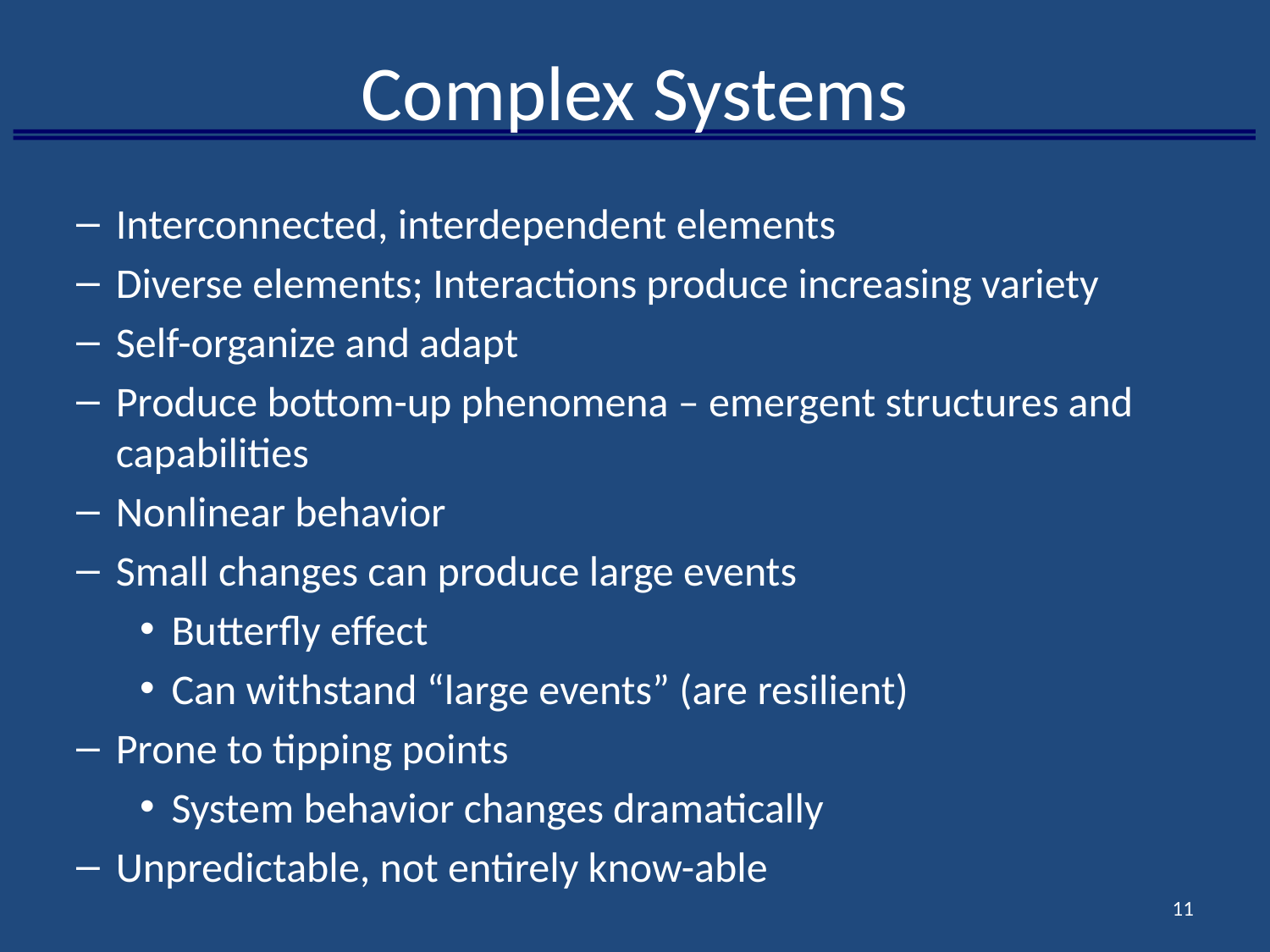

# Complex Systems
Interconnected, interdependent elements
Diverse elements; Interactions produce increasing variety
Self-organize and adapt
Produce bottom-up phenomena – emergent structures and capabilities
Nonlinear behavior
Small changes can produce large events
Butterfly effect
Can withstand “large events” (are resilient)
Prone to tipping points
System behavior changes dramatically
Unpredictable, not entirely know-able

11